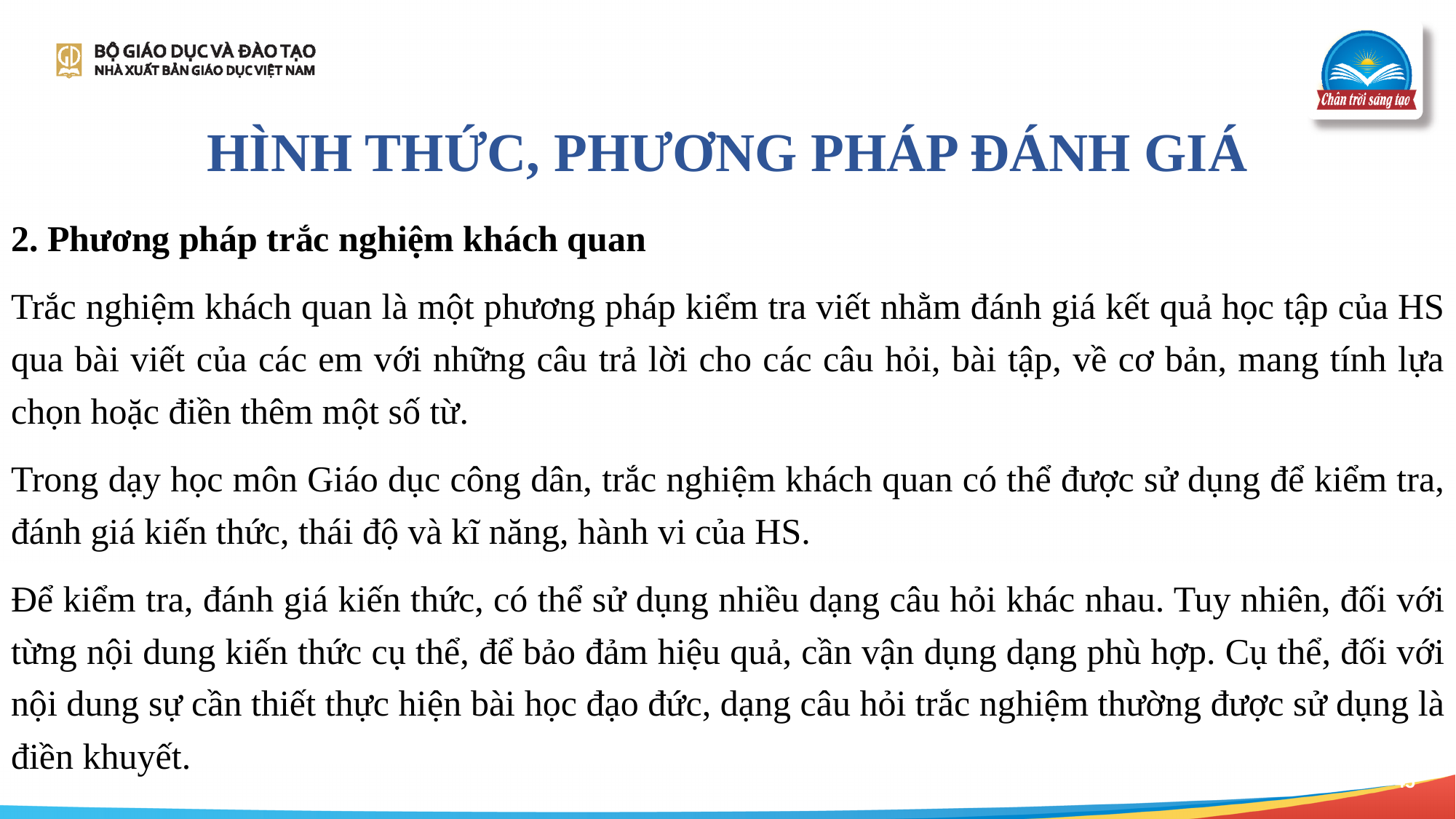

HÌNH THỨC, PHƯƠNG PHÁP ĐÁNH GIÁ
2. Phương pháp trắc nghiệm khách quan
Trắc nghiệm khách quan là một phương pháp kiểm tra viết nhằm đánh giá kết quả học tập của HS qua bài viết của các em với những câu trả lời cho các câu hỏi, bài tập, về cơ bản, mang tính lựa chọn hoặc điền thêm một số từ.
Trong dạy học môn Giáo dục công dân, trắc nghiệm khách quan có thể được sử dụng để kiểm tra, đánh giá kiến thức, thái độ và kĩ năng, hành vi của HS.
Để kiểm tra, đánh giá kiến thức, có thể sử dụng nhiều dạng câu hỏi khác nhau. Tuy nhiên, đối với từng nội dung kiến thức cụ thể, để bảo đảm hiệu quả, cần vận dụng dạng phù hợp. Cụ thể, đối với nội dung sự cần thiết thực hiện bài học đạo đức, dạng câu hỏi trắc nghiệm thường được sử dụng là điền khuyết.

45